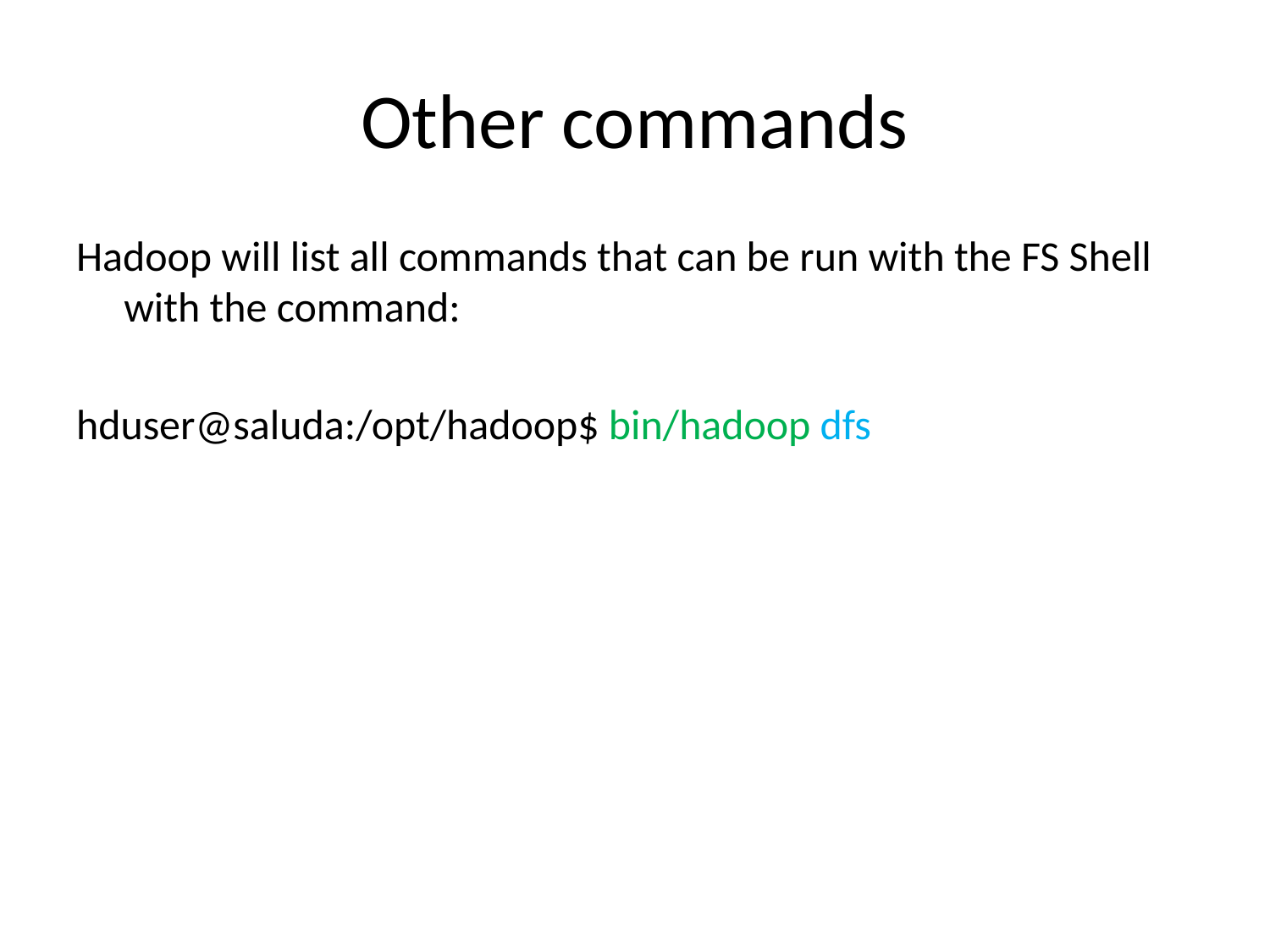

# Other commands
Hadoop will list all commands that can be run with the FS Shell with the command:

hduser@saluda:/opt/hadoop$ bin/hadoop dfs